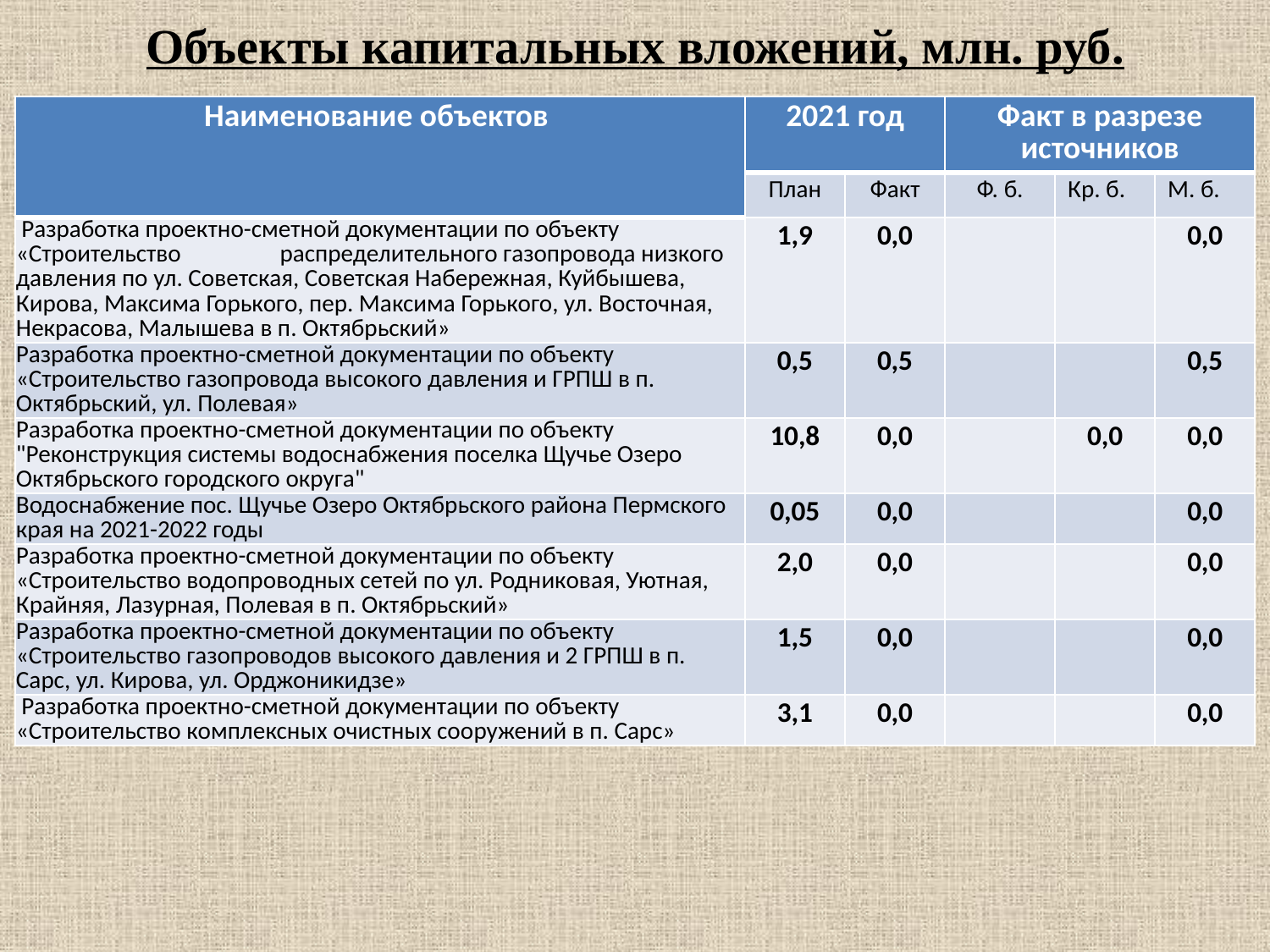

# Объекты капитальных вложений, млн. руб.
| Наименование объектов | 2021 год |  | Факт в разрезе источников |  |  |
| --- | --- | --- | --- | --- | --- |
|  | План | Факт | Ф. б. | Кр. б. | М. б. |
| Разработка проектно-сметной документации по объекту «Строительство распределительного газопровода низкого давления по ул. Советская, Советская Набережная, Куйбышева, Кирова, Максима Горького, пер. Максима Горького, ул. Восточная, Некрасова, Малышева в п. Октябрьский» | 1,9 | 0,0 |  |  | 0,0 |
| Разработка проектно-сметной документации по объекту «Строительство газопровода высокого давления и ГРПШ в п. Октябрьский, ул. Полевая» | 0,5 | 0,5 |  |  | 0,5 |
| Разработка проектно-сметной документации по объекту "Реконструкция системы водоснабжения поселка Щучье Озеро Октябрьского городского округа" | 10,8 | 0,0 |  | 0,0 | 0,0 |
| Водоснабжение пос. Щучье Озеро Октябрьского района Пермского края на 2021-2022 годы | 0,05 | 0,0 |  |  | 0,0 |
| Разработка проектно-сметной документации по объекту «Строительство водопроводных сетей по ул. Родниковая, Уютная, Крайняя, Лазурная, Полевая в п. Октябрьский» | 2,0 | 0,0 |  |  | 0,0 |
| Разработка проектно-сметной документации по объекту «Строительство газопроводов высокого давления и 2 ГРПШ в п. Сарс, ул. Кирова, ул. Орджоникидзе» | 1,5 | 0,0 |  |  | 0,0 |
| Разработка проектно-сметной документации по объекту «Строительство комплексных очистных сооружений в п. Сарс» | 3,1 | 0,0 |  |  | 0,0 |